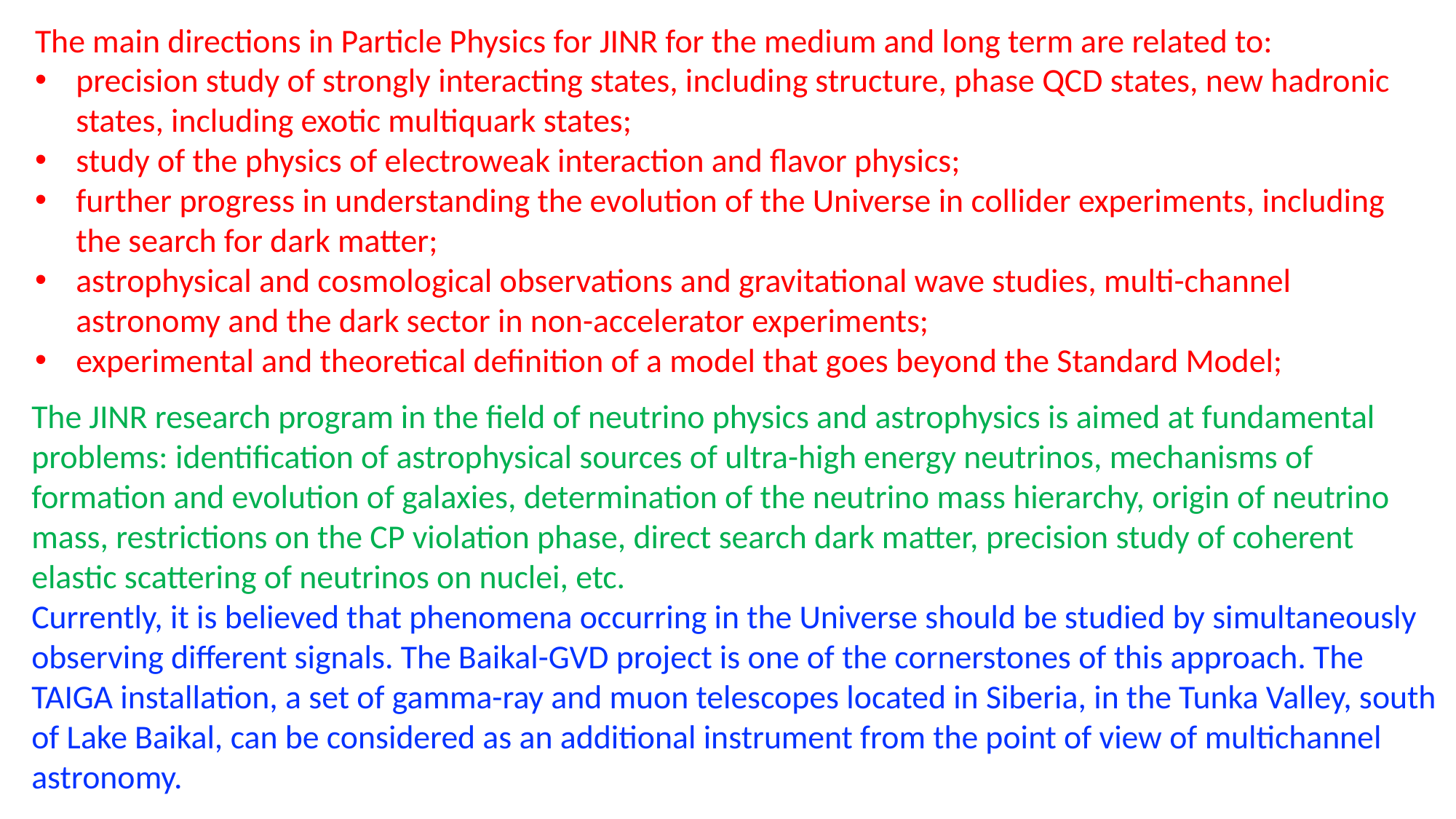

The main directions in Particle Physics for JINR for the medium and long term are related to:
precision study of strongly interacting states, including structure, phase QCD states, new hadronic states, including exotic multiquark states;
study of the physics of electroweak interaction and flavor physics;
further progress in understanding the evolution of the Universe in collider experiments, including the search for dark matter;
astrophysical and cosmological observations and gravitational wave studies, multi-channel astronomy and the dark sector in non-accelerator experiments;
experimental and theoretical definition of a model that goes beyond the Standard Model;
The JINR research program in the field of neutrino physics and astrophysics is aimed at fundamental problems: identification of astrophysical sources of ultra-high energy neutrinos, mechanisms of formation and evolution of galaxies, determination of the neutrino mass hierarchy, origin of neutrino mass, restrictions on the CP violation phase, direct search dark matter, precision study of coherent elastic scattering of neutrinos on nuclei, etc.
Currently, it is believed that phenomena occurring in the Universe should be studied by simultaneously observing different signals. The Baikal-GVD project is one of the cornerstones of this approach. The TAIGA installation, a set of gamma-ray and muon telescopes located in Siberia, in the Tunka Valley, south of Lake Baikal, can be considered as an additional instrument from the point of view of multichannel astronomy.